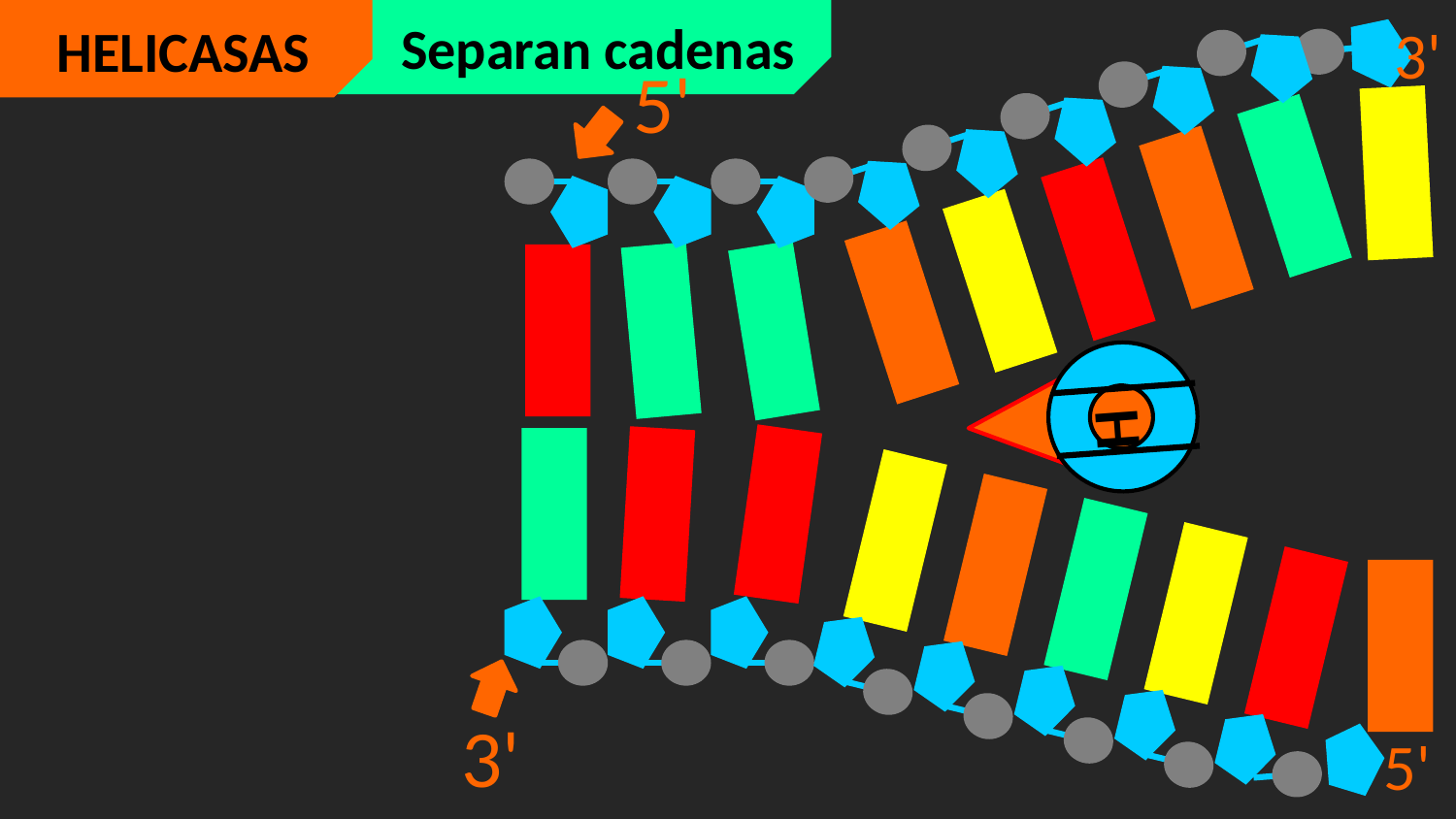

Separan cadenas
3'
HELICASAS

5'

H

3'

5'